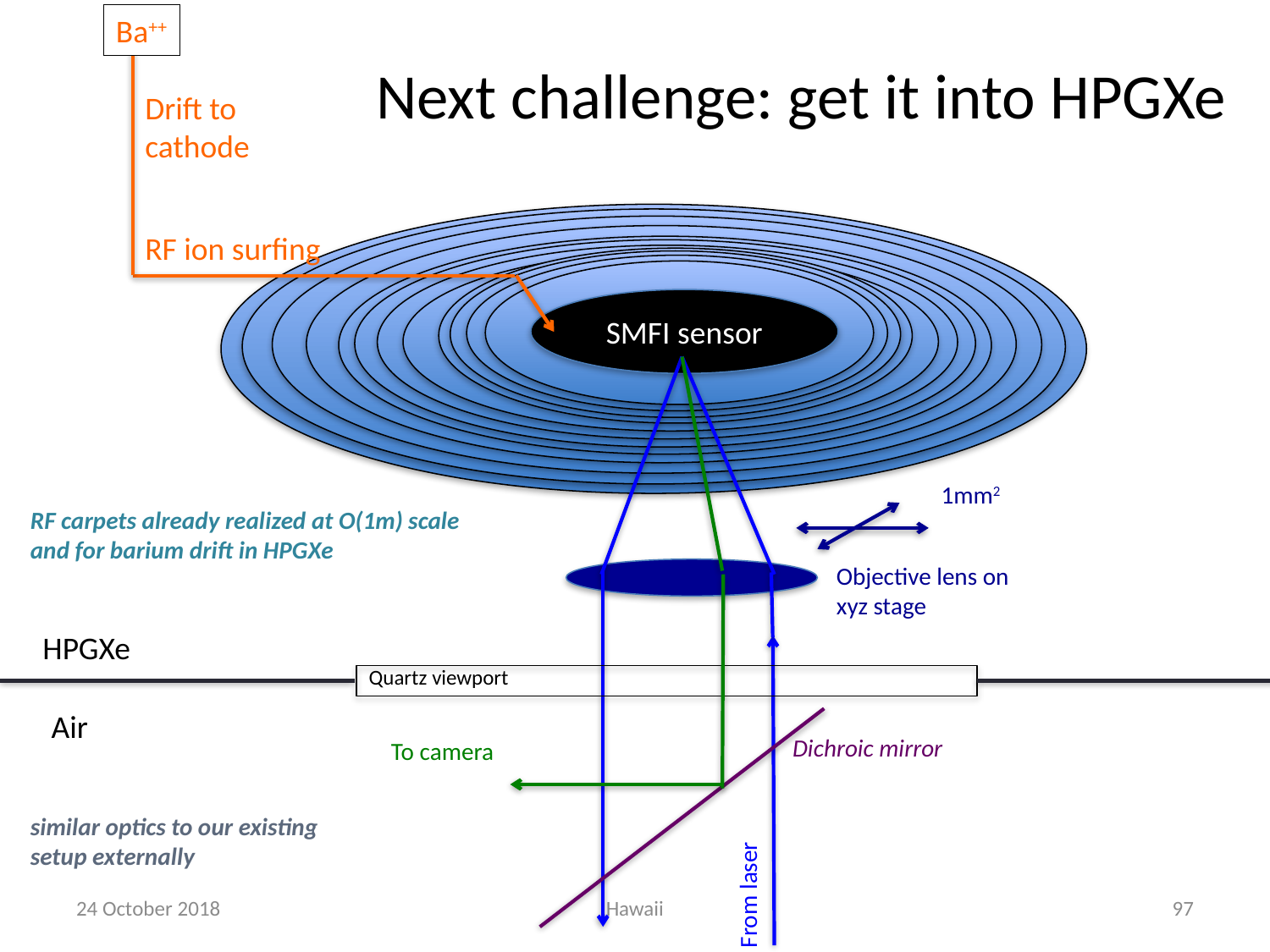

97
Ba++
# Next challenge: get it into HPGXe
Drift to cathode

RF ion surfing

SMFI sensor
1mm2
RF carpets already realized at O(1m) scale and for barium drift in HPGXe
Objective lens on xyz stage

HPGXe
Quartz viewport

Air
Dichroic mirror
To camera
similar optics to our existing setup externally
From laser
24 October 2018
Hawaii
97